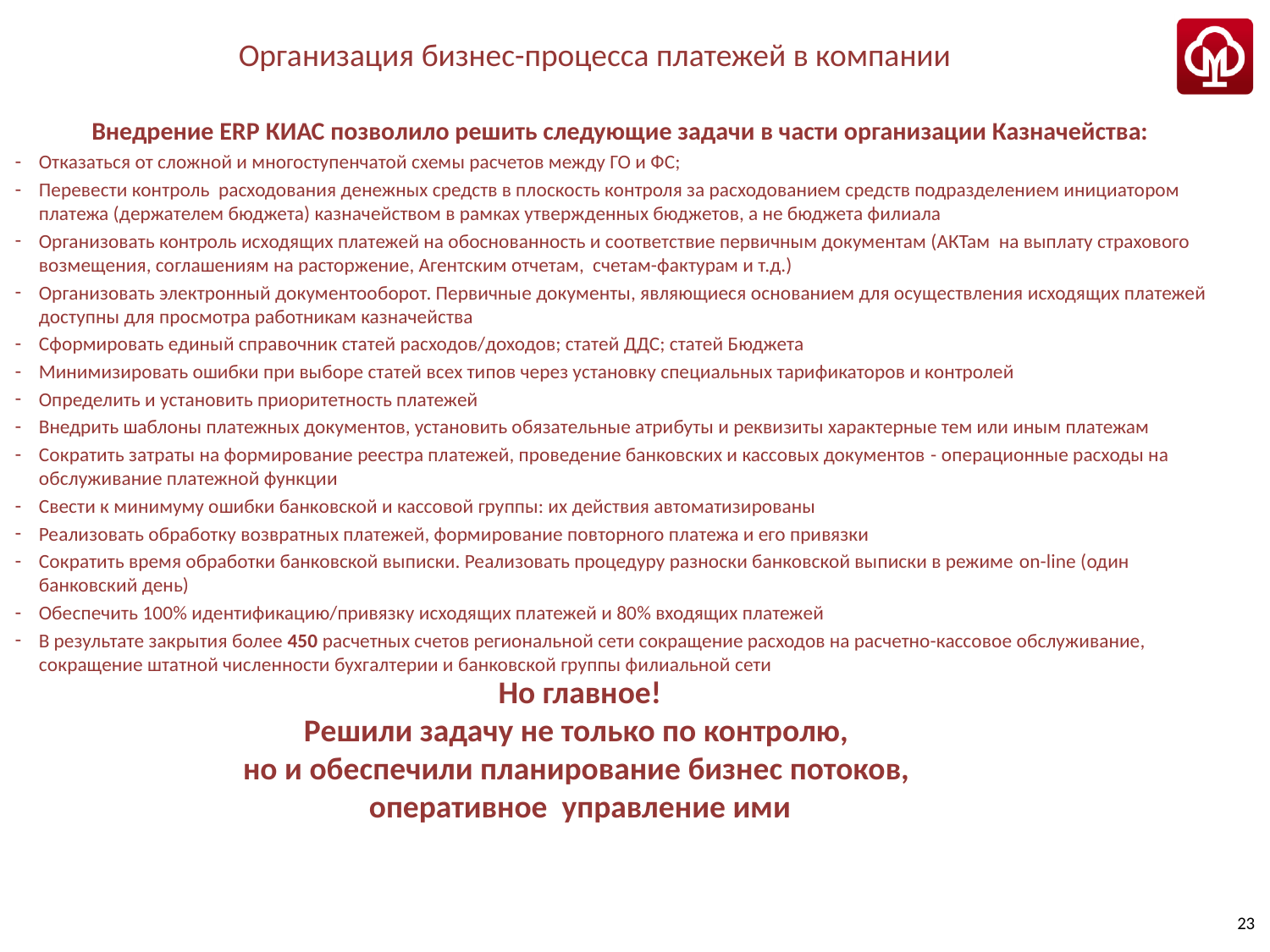

# Организация бизнес-процесса платежей в компании

Внедрение ERP КИАС позволило решить следующие задачи в части организации Казначейства:
Отказаться от сложной и многоступенчатой схемы расчетов между ГО и ФС;
Перевести контроль  расходования денежных средств в плоскость контроля за расходованием средств подразделением инициатором платежа (держателем бюджета) казначейством в рамках утвержденных бюджетов, а не бюджета филиала
Организовать контроль исходящих платежей на обоснованность и соответствие первичным документам (АКТам  на выплату страхового возмещения, соглашениям на расторжение, Агентским отчетам,  счетам-фактурам и т.д.)
Организовать электронный документооборот. Первичные документы, являющиеся основанием для осуществления исходящих платежей доступны для просмотра работникам казначейства
Сформировать единый справочник статей расходов/доходов; статей ДДС; статей Бюджета
Минимизировать ошибки при выборе статей всех типов через установку специальных тарификаторов и контролей
Определить и установить приоритетность платежей
Внедрить шаблоны платежных документов, установить обязательные атрибуты и реквизиты характерные тем или иным платежам
Сократить затраты на формирование реестра платежей, проведение банковских и кассовых документов - операционные расходы на обслуживание платежной функции
Свести к минимуму ошибки банковской и кассовой группы: их действия автоматизированы
Реализовать обработку возвратных платежей, формирование повторного платежа и его привязки
Сократить время обработки банковской выписки. Реализовать процедуру разноски банковской выписки в режиме on-line (один банковский день)
Обеспечить 100% идентификацию/привязку исходящих платежей и 80% входящих платежей
В результате закрытия более 450 расчетных счетов региональной сети сокращение расходов на расчетно-кассовое обслуживание, сокращение штатной численности бухгалтерии и банковской группы филиальной сети
Но главное!
Решили задачу не только по контролю,
но и обеспечили планирование бизнес потоков,
оперативное  управление ими